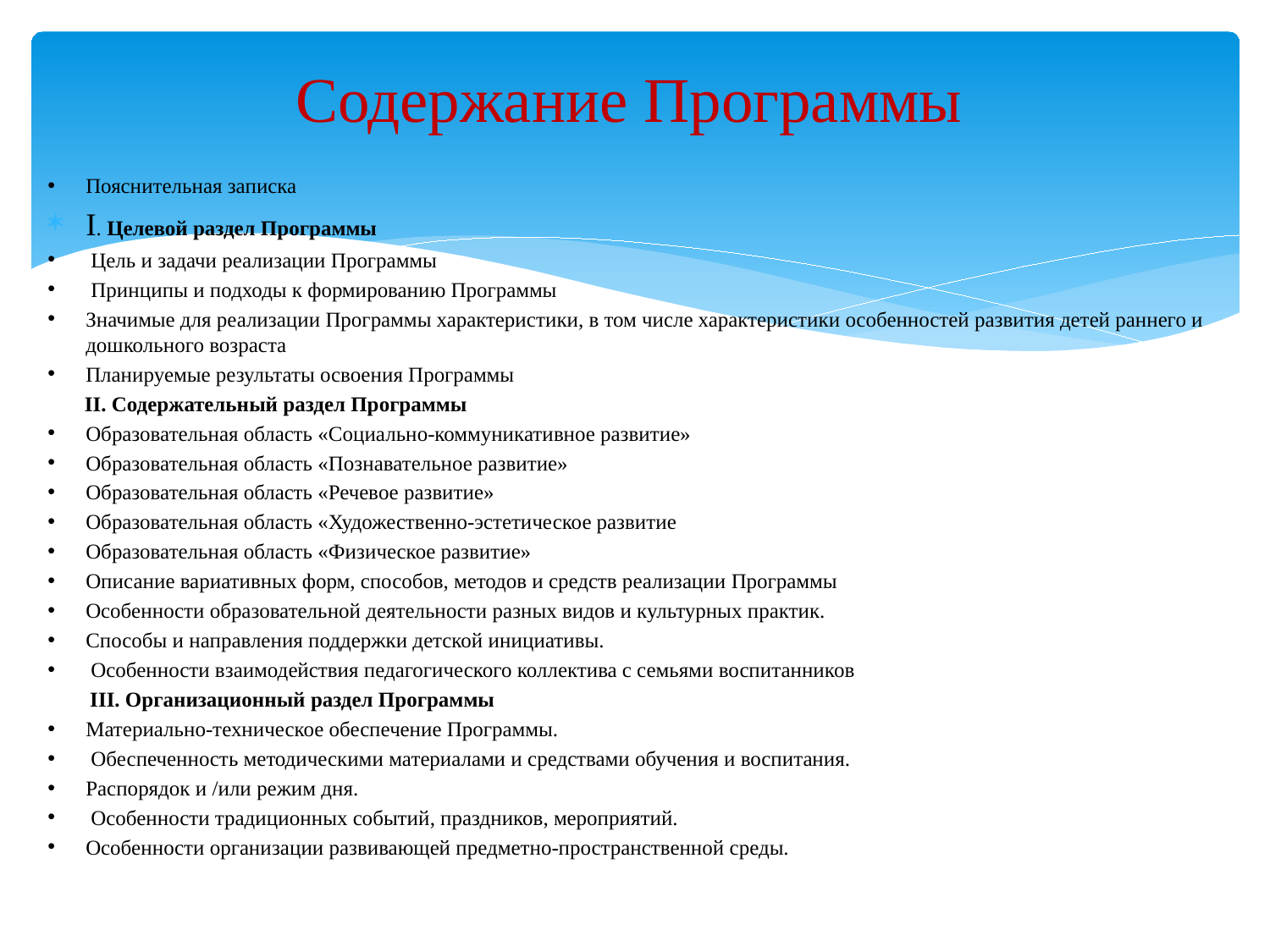

# Содержание Программы
Пояснительная записка
I. Целевой раздел Программы
 Цель и задачи реализации Программы
 Принципы и подходы к формированию Программы
Значимые для реализации Программы характеристики, в том числе характеристики особенностей развития детей раннего и дошкольного возраста
Планируемые результаты освоения Программы
       II. Содержательный раздел Программы
Образовательная область «Социально-коммуникативное развитие»
Образовательная область «Познавательное развитие»
Образовательная область «Речевое развитие»
Образовательная область «Художественно-эстетическое развитие
Образовательная область «Физическое развитие»
Описание вариативных форм, способов, методов и средств реализации Программы
Особенности образовательной деятельности разных видов и культурных практик.
Способы и направления поддержки детской инициативы.
 Особенности взаимодействия педагогического коллектива с семьями воспитанников
        III. Организационный раздел Программы
Материально-техническое обеспечение Программы.
 Обеспеченность методическими материалами и средствами обучения и воспитания.
Распорядок и /или режим дня.
 Особенности традиционных событий, праздников, мероприятий.
Особенности организации развивающей предметно-пространственной среды.